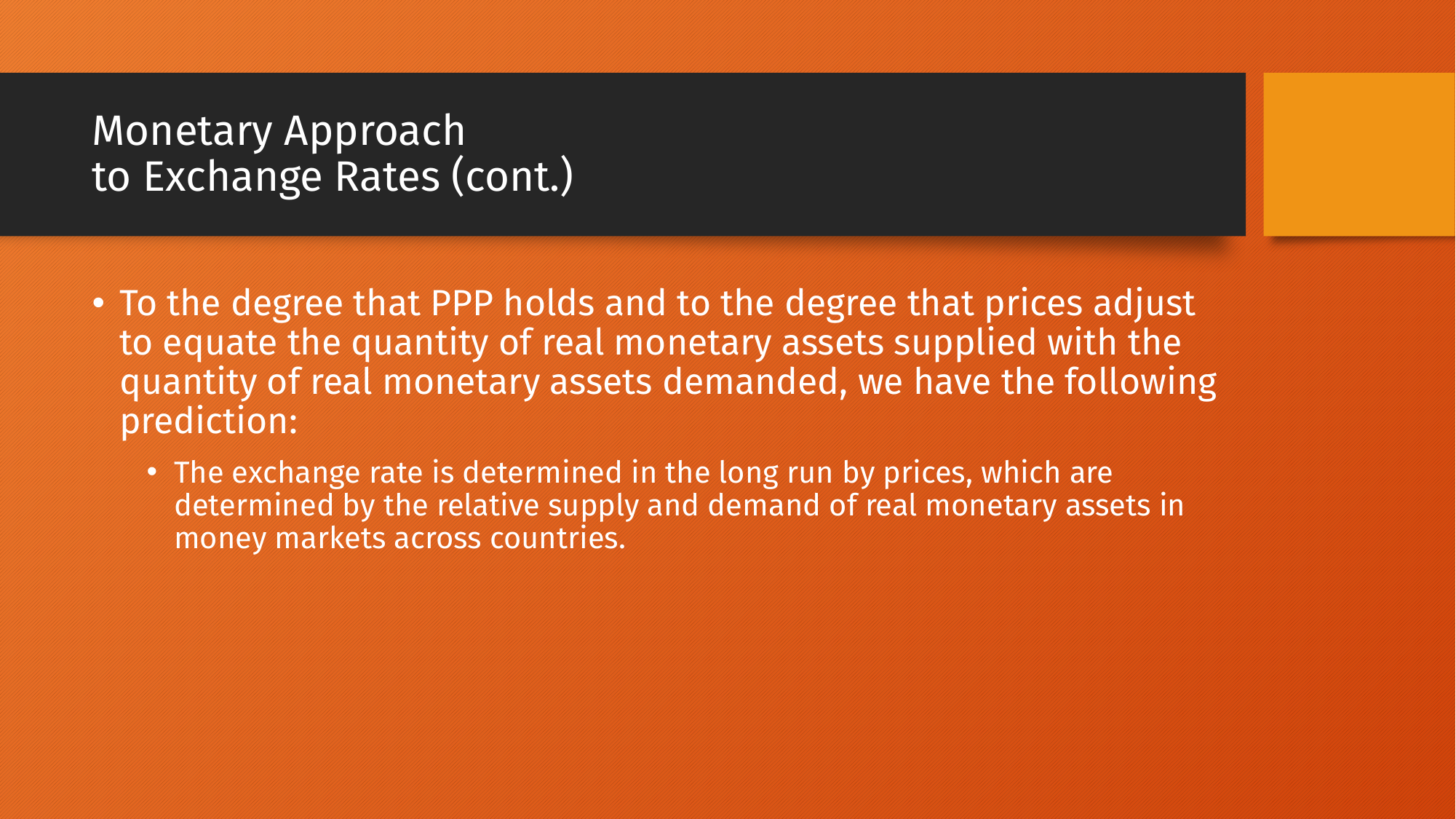

# Monetary Approach to Exchange Rates (cont.)
To the degree that PPP holds and to the degree that prices adjust to equate the quantity of real monetary assets supplied with the quantity of real monetary assets demanded, we have the following prediction:
The exchange rate is determined in the long run by prices, which are determined by the relative supply and demand of real monetary assets in money markets across countries.